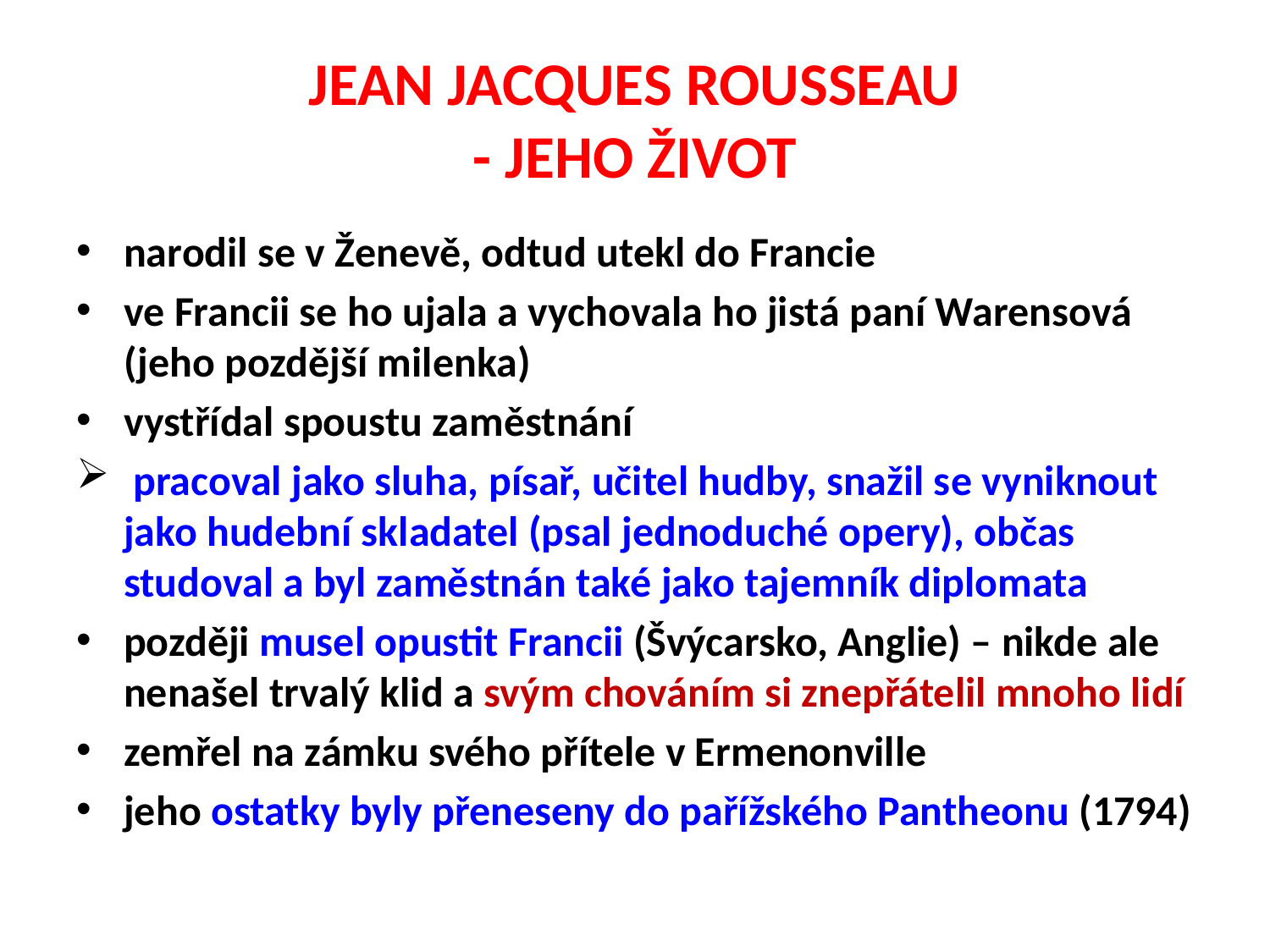

# JEAN JACQUES ROUSSEAU - JEHO ŽIVOT
narodil se v Ženevě, odtud utekl do Francie
ve Francii se ho ujala a vychovala ho jistá paní Warensová (jeho pozdější milenka)
vystřídal spoustu zaměstnání
 pracoval jako sluha, písař, učitel hudby, snažil se vyniknout jako hudební skladatel (psal jednoduché opery), občas studoval a byl zaměstnán také jako tajemník diplomata
později musel opustit Francii (Švýcarsko, Anglie) – nikde ale nenašel trvalý klid a svým chováním si znepřátelil mnoho lidí
zemřel na zámku svého přítele v Ermenonville
jeho ostatky byly přeneseny do pařížského Pantheonu (1794)